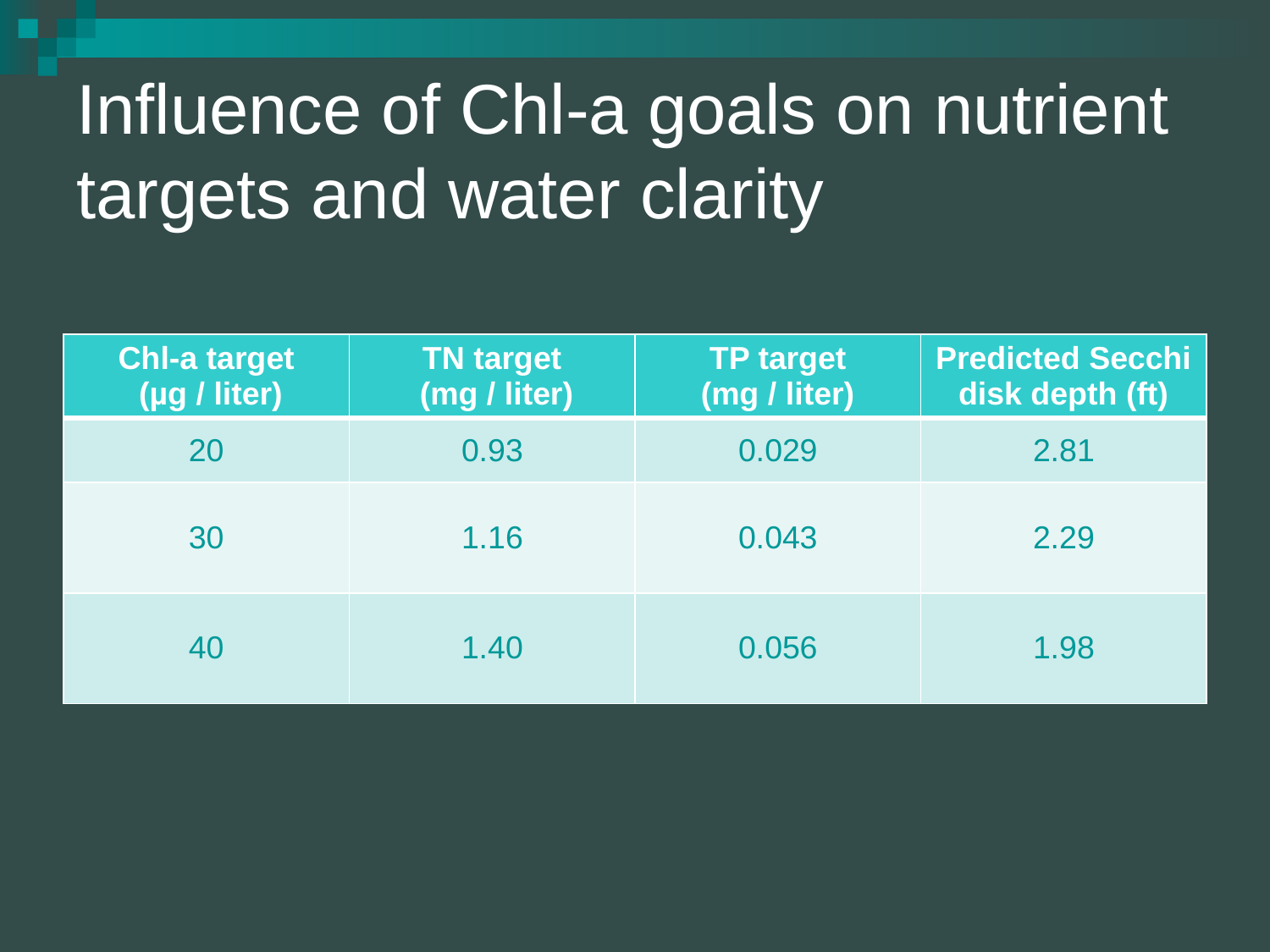

# Influence of Chl-a goals on nutrient targets and water clarity
| Chl-a target (µg / liter) | TN target (mg / liter) | TP target (mg / liter) | Predicted Secchi disk depth (ft) |
| --- | --- | --- | --- |
| 20 | 0.93 | 0.029 | 2.81 |
| 30 | 1.16 | 0.043 | 2.29 |
| 40 | 1.40 | 0.056 | 1.98 |